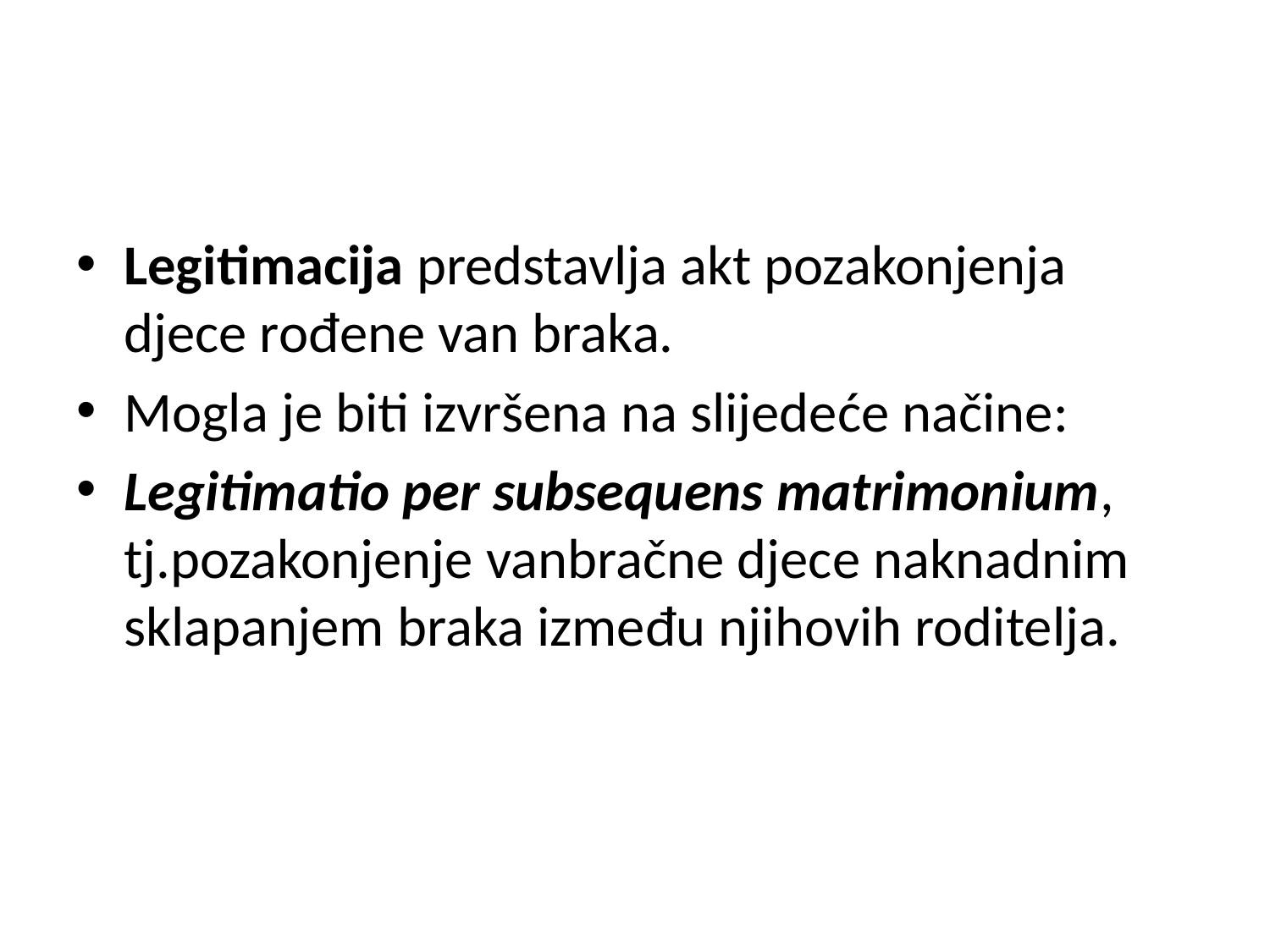

#
Legitimacija predstavlja akt pozakonjenja djece rođene van braka.
Mogla je biti izvršena na slijedeće načine:
Legitimatio per subsequens matrimonium, tj.pozakonjenje vanbračne djece naknadnim sklapanjem braka između njihovih roditelja.